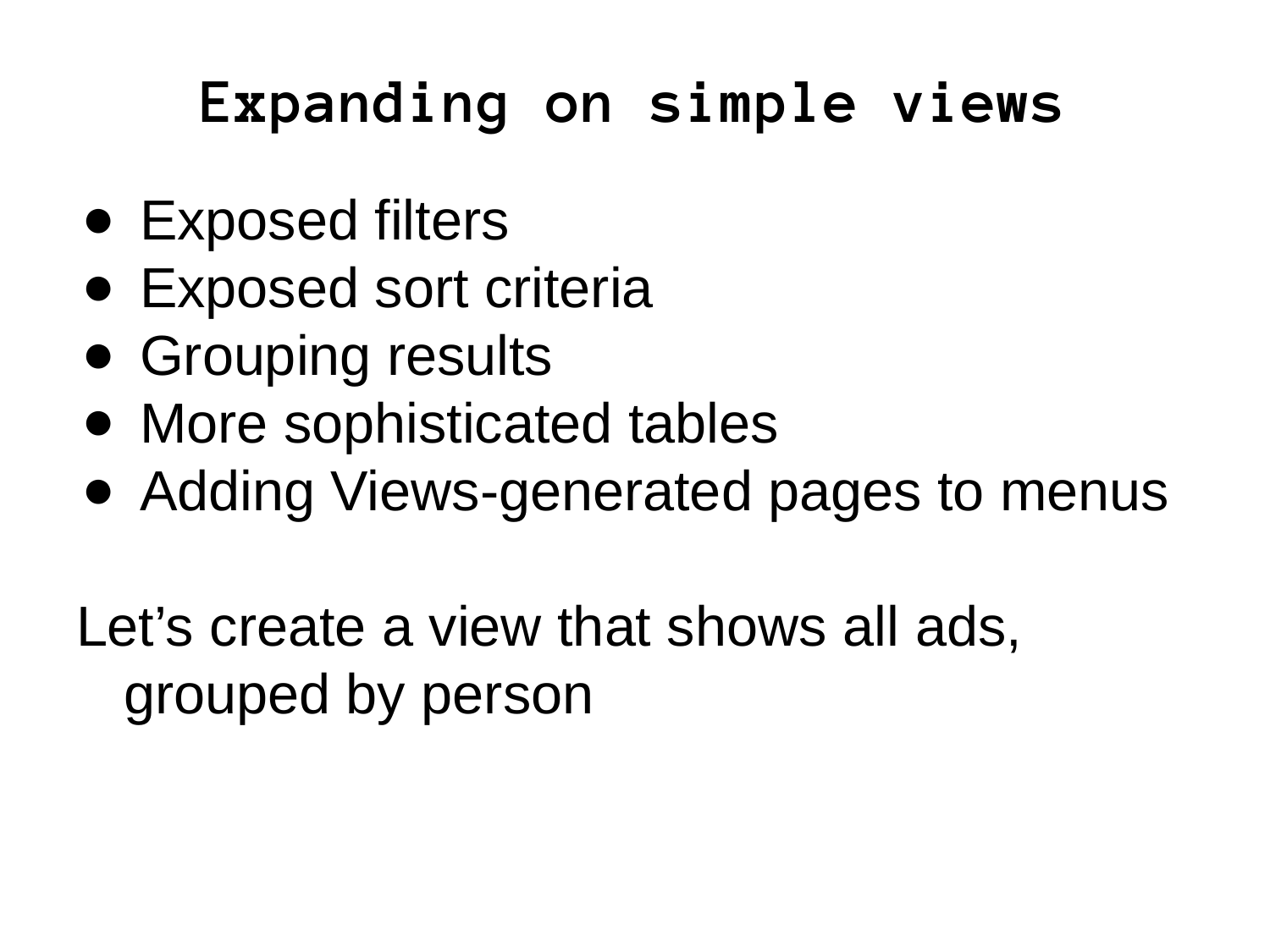

# Expanding on simple views
Exposed filters
Exposed sort criteria
Grouping results
More sophisticated tables
Adding Views-generated pages to menus

Let’s create a view that shows all ads, grouped by person